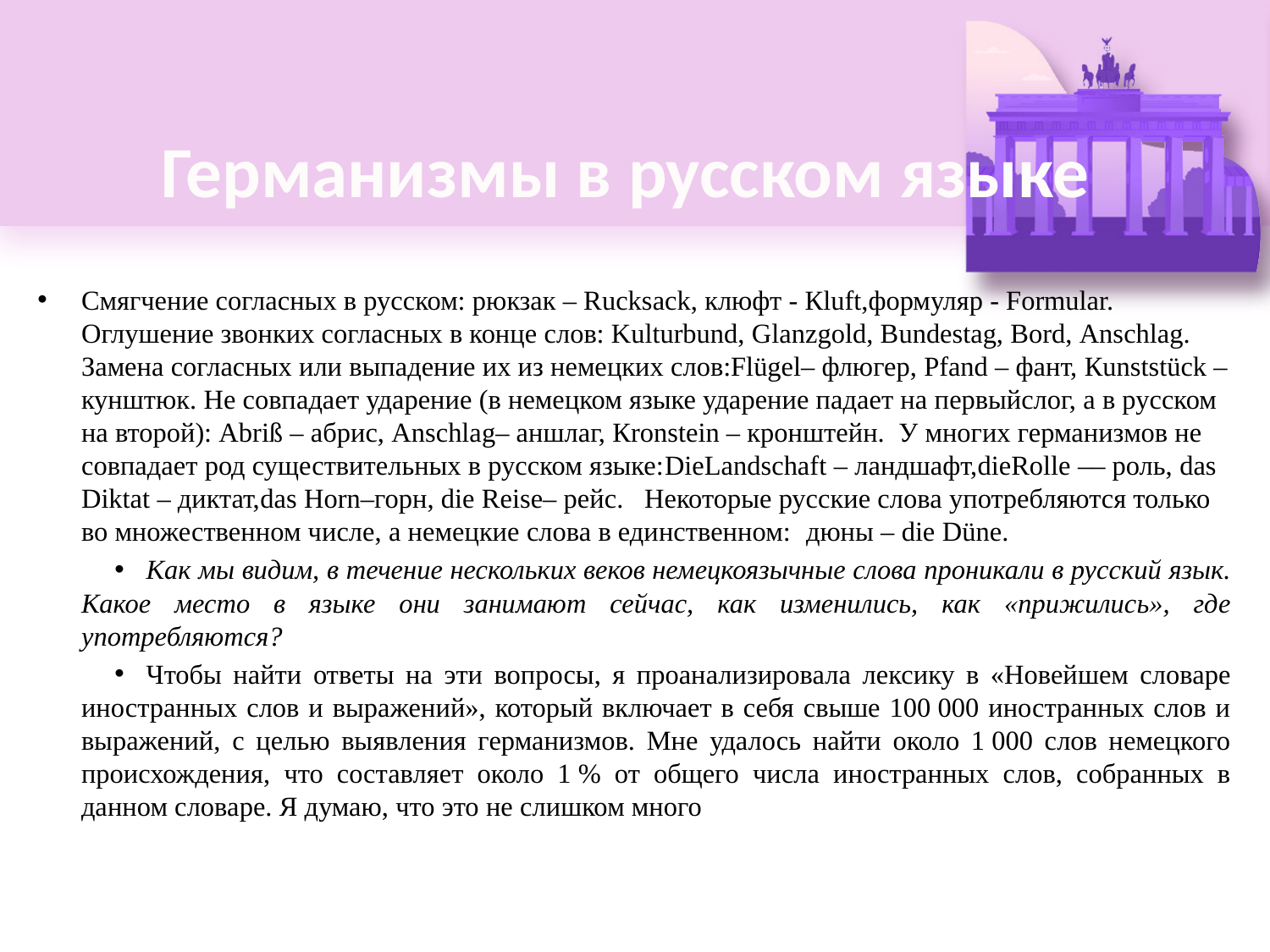

# Германизмы в русском языке
Смягчение согласных в русском: рюкзак – Rucksack, клюфт - Кluft,формуляр - Formular. Оглушение звонких согласных в конце слов: Kulturbund, Glanzgold, Вundestag, Вord, Аnschlag.  Замeна согласных или выпадение их из немецких слов:Flügel– флюгер, Pfand – фант, Кunststück – кунштюк. Не совпадает ударение (в немецком языке ударение падает на первыйслог, а в русском на второй): Abriß – абрис, Аnschlag– аншлаг, Кronstein – кронштейн.  У многих германизмов не совпадает род существительных в русском языке:DieLandschaft – ландшафт,dieRolle –– роль, das Diktat – диктат,das Horn–горн, die Reise– рейс.   Некоторые русские слова употребляются только во множественном числе, а немецкие слова в единственном:  дюны – die Düne.
Как мы видим, в течение нескольких веков немецкоязычные слова проникали в русский язык. Какое место в языке они занимают сейчас, как изменились, как «прижились», где употребляются?
Чтобы найти ответы на эти вопросы, я проанализировала лексику в «Новейшем словаре иностранных слов и выражений», который включает в себя свыше 100 000 иностранных слов и выражений, с целью выявления германизмов. Мне удалось найти около 1 000 слов немецкого происхождения, что составляет около 1 % от общего числа иностранных слов, собранных в данном словаре. Я думаю, что это не слишком много